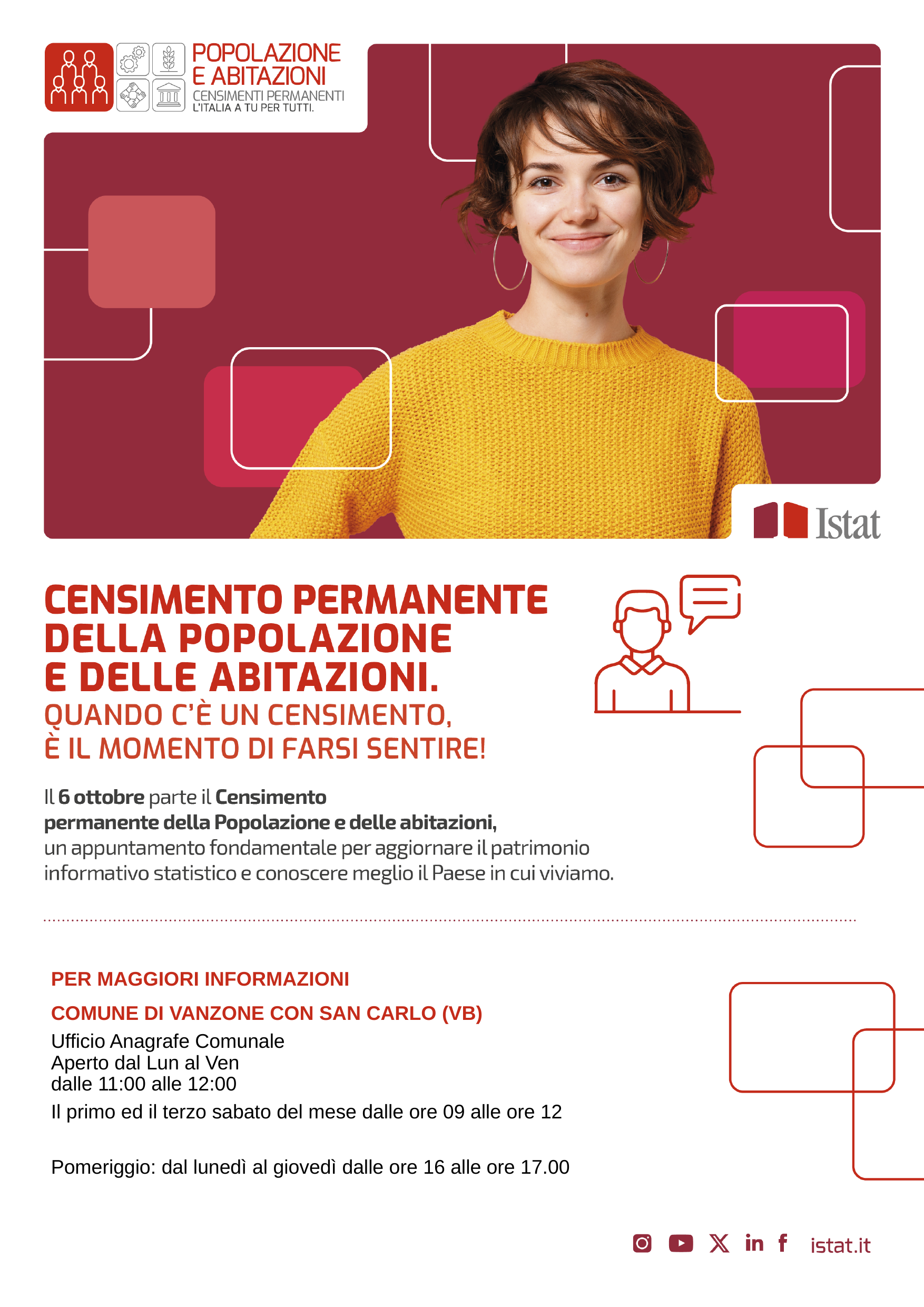

Linee guida per l’utilizzo del logo dei Comuni sulla locandina del Censimento della Popolazione e delle Abitazioni

Installate il font inviato sul vostro PC prima di procedere: questo passaggio è essenziale.

Al centro della pagina è presente un blocco di testo dove è possibile inserire le informazioni sui Comuni.

Il riquadro tratteggiato blu indica lo spazio riservato all’inserimento del logo del Comune.

Una volta inserito il logo, è necessario eliminare il riquadro tratteggiato blu.

Nel caso in cui il logo abbia una forma più quadrata, è possibile spostare il blocco delle informazioni a sinistra, per garantire un migliore equilibrio visivo.
PER MAGGIORI INFORMAZIONI
COMUNE DI VANZONE CON SAN CARLO (VB)
Ufficio Anagrafe Comunale
Aperto dal Lun al Ven
dalle 11:00 alle 12:00
Il primo ed il terzo sabato del mese dalle ore 09 alle ore 12

Pomeriggio: dal lunedì al giovedì dalle ore 16 alle ore 17.00